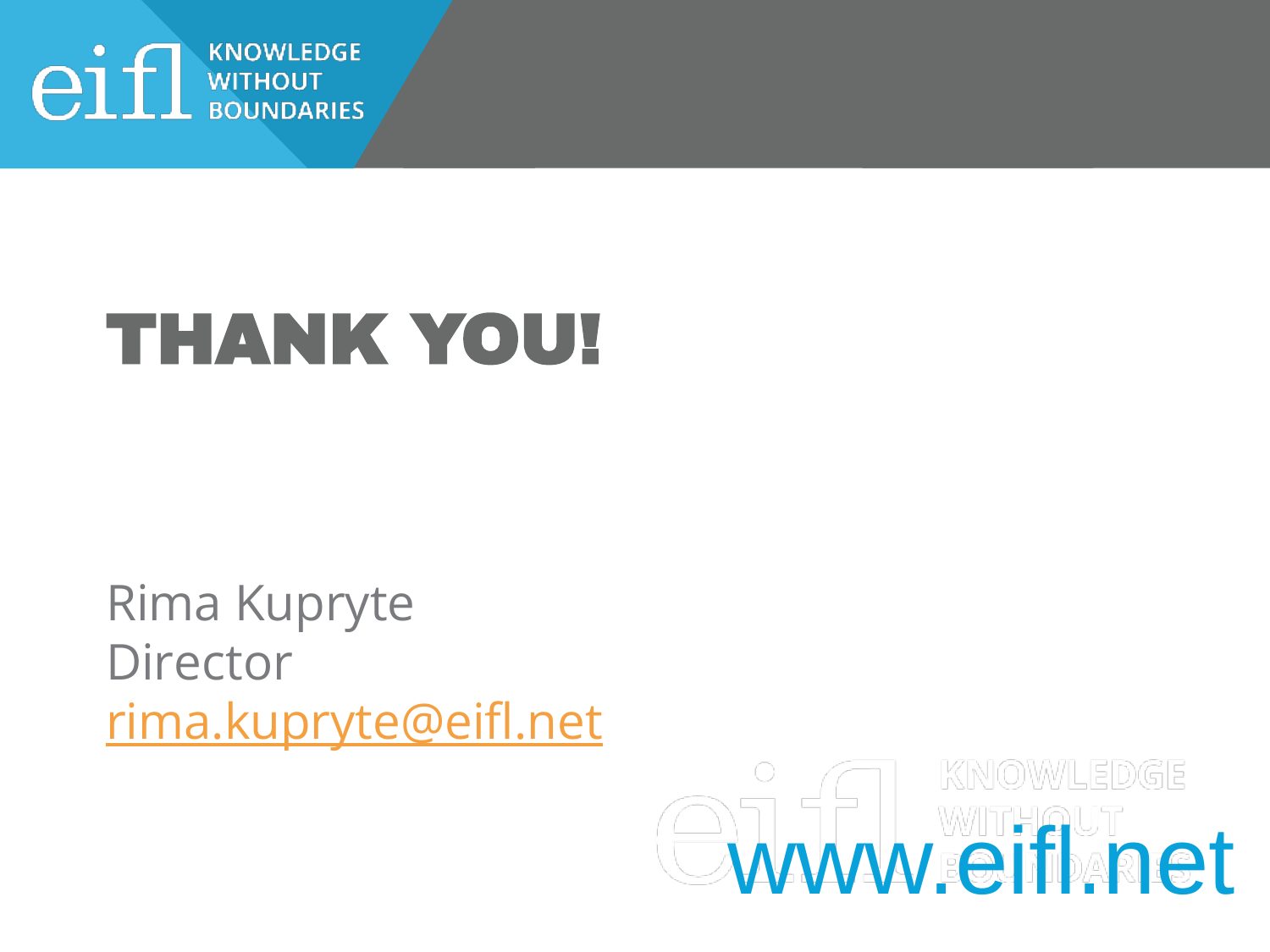

# THANK YOU!
Rima Kupryte
Director
rima.kupryte@eifl.net
www.eifl.net